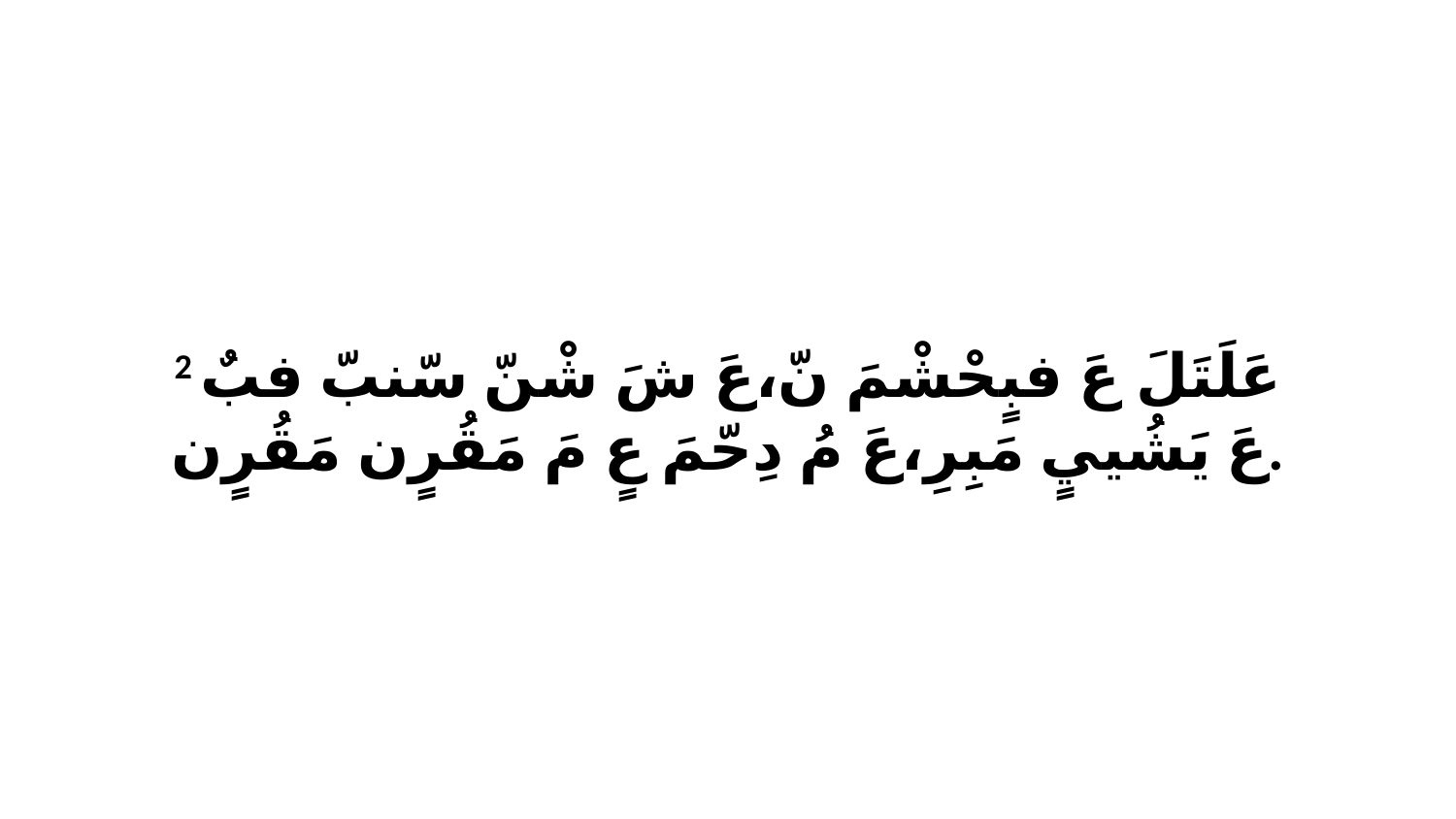

2 عَلَتَلَ عَ فبٍحْشْمَ نّ،عَ شَ شْنّ سّنبّ فبٌ عَ يَشُييٍ مَبِرِ،عَ مُ دِحّمَ عٍ مَ مَقُرٍن مَقُرٍن.